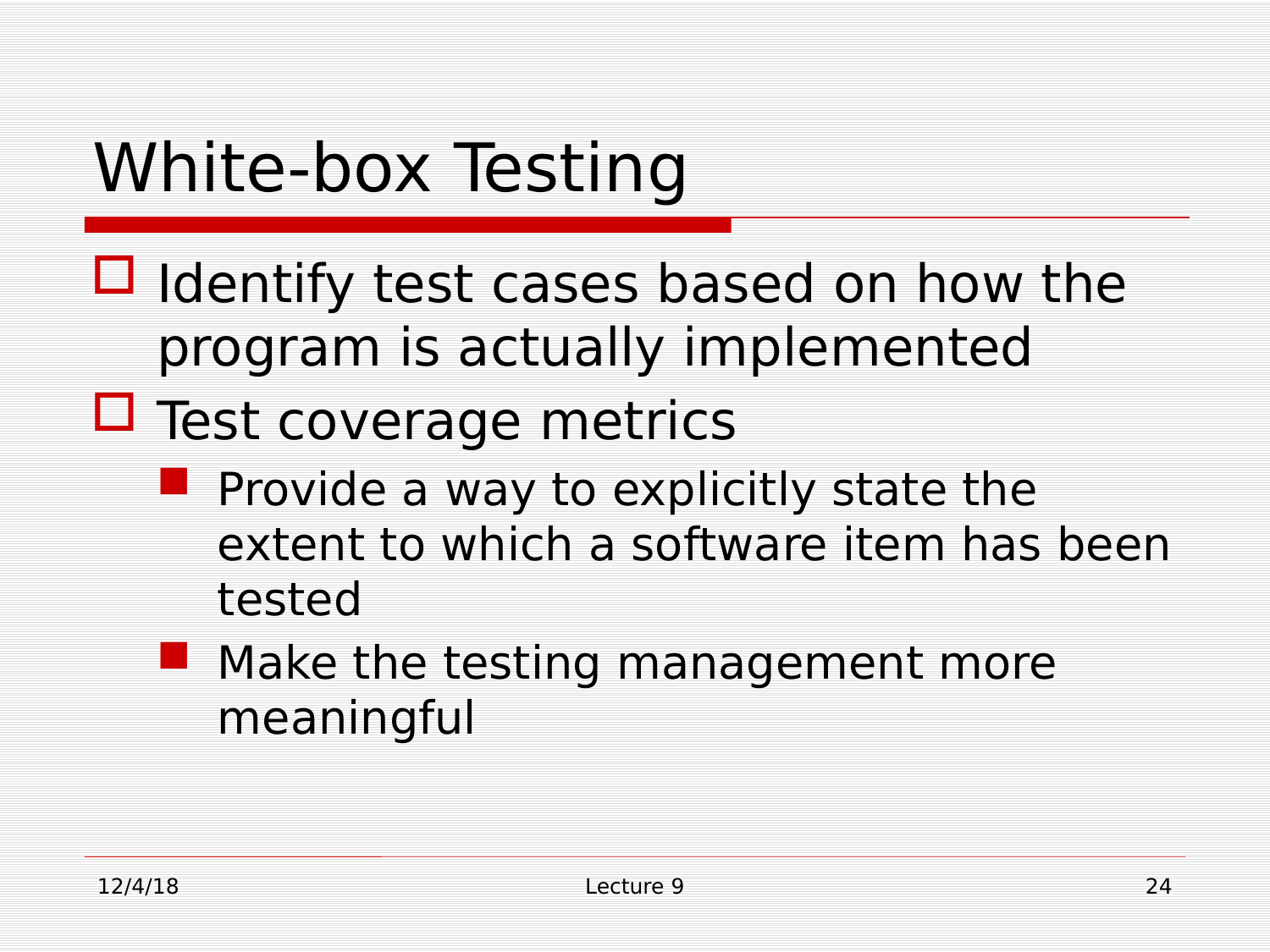

# White-box Testing
Identify test cases based on how the program is actually implemented
Test coverage metrics
Provide a way to explicitly state the extent to which a software item has been tested
Make the testing management more meaningful

12/4/18
Lecture 9
24